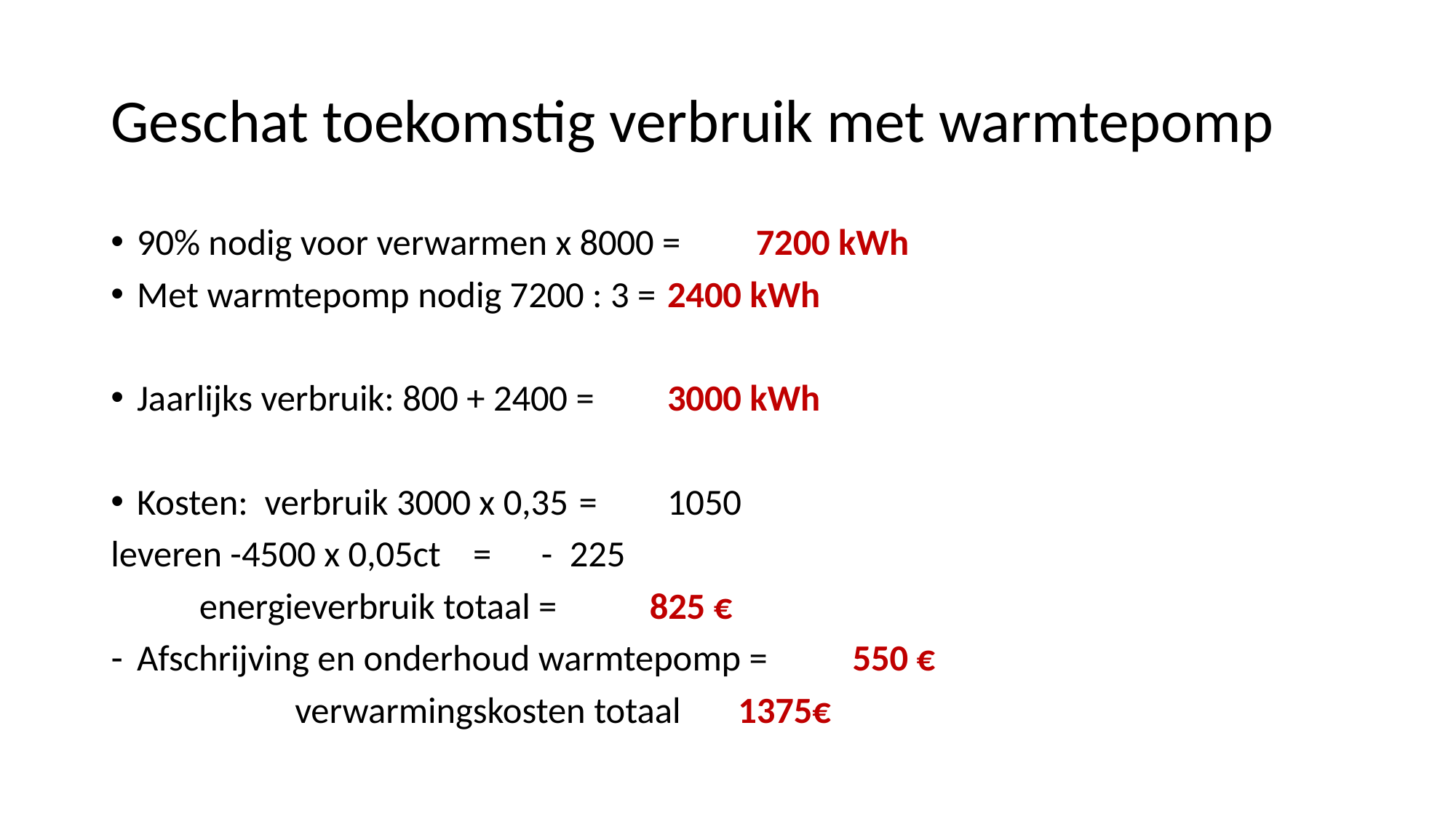

# Geschat toekomstig verbruik met warmtepomp
90% nodig voor verwarmen x 8000 = 	7200 kWh
Met warmtepomp nodig 7200 : 3 =	2400 kWh

Jaarlijks verbruik: 800 + 2400 =		3000 kWh

Kosten:  verbruik 3000 x 0,35 	=	1050
leveren -4500 x 0,05ct		 =      -	  225
		energieverbruik totaal =		 825 €
Afschrijving en onderhoud warmtepomp =  	 550 €
                      verwarmingskosten totaal			 1375€